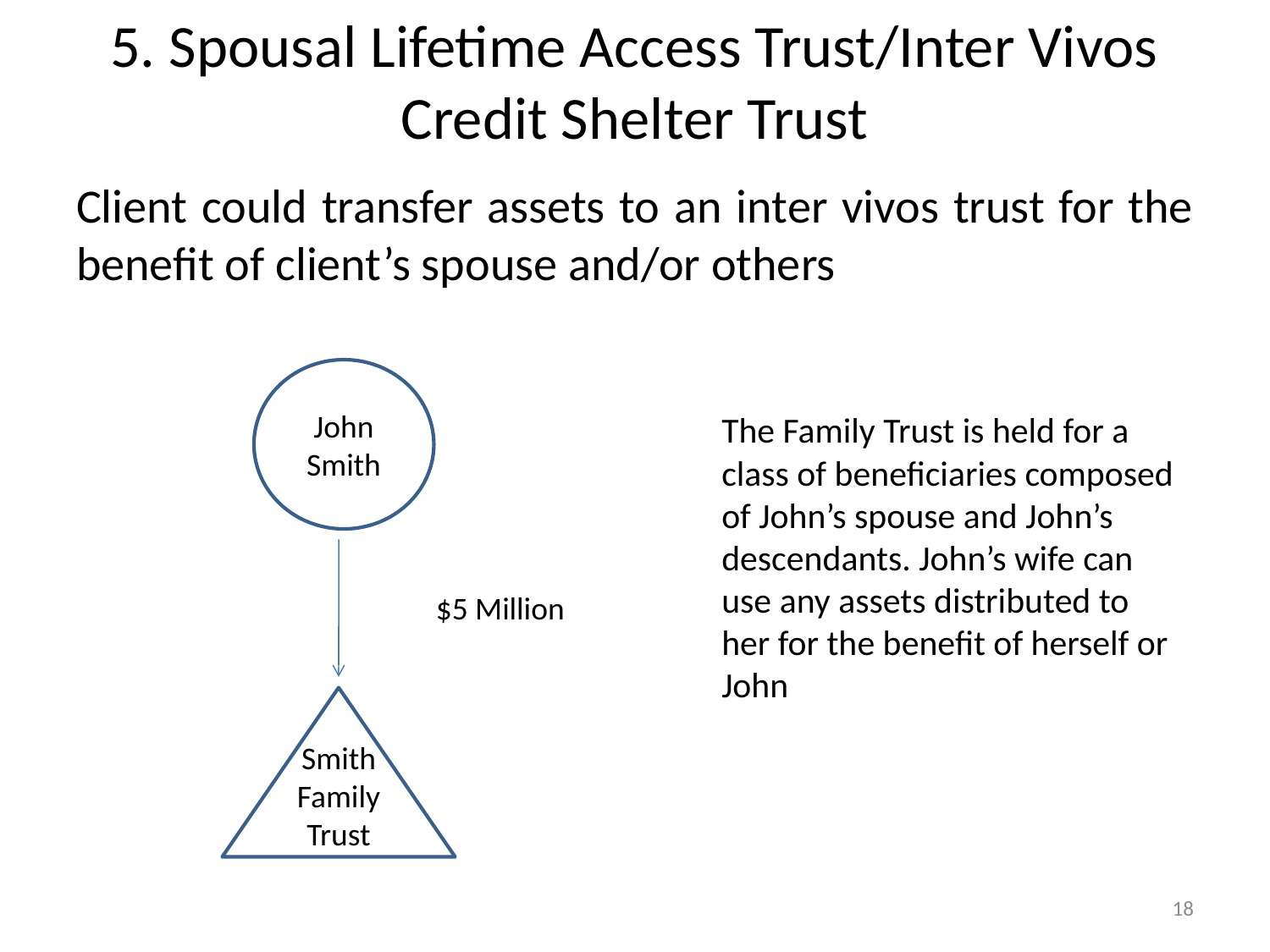

# 5. Spousal Lifetime Access Trust/Inter Vivos Credit Shelter Trust
Client could transfer assets to an inter vivos trust for the benefit of client’s spouse and/or others
John Smith
The Family Trust is held for a class of beneficiaries composed of John’s spouse and John’s descendants. John’s wife can use any assets distributed to her for the benefit of herself or John
$5 Million
Smith Family Trust

18